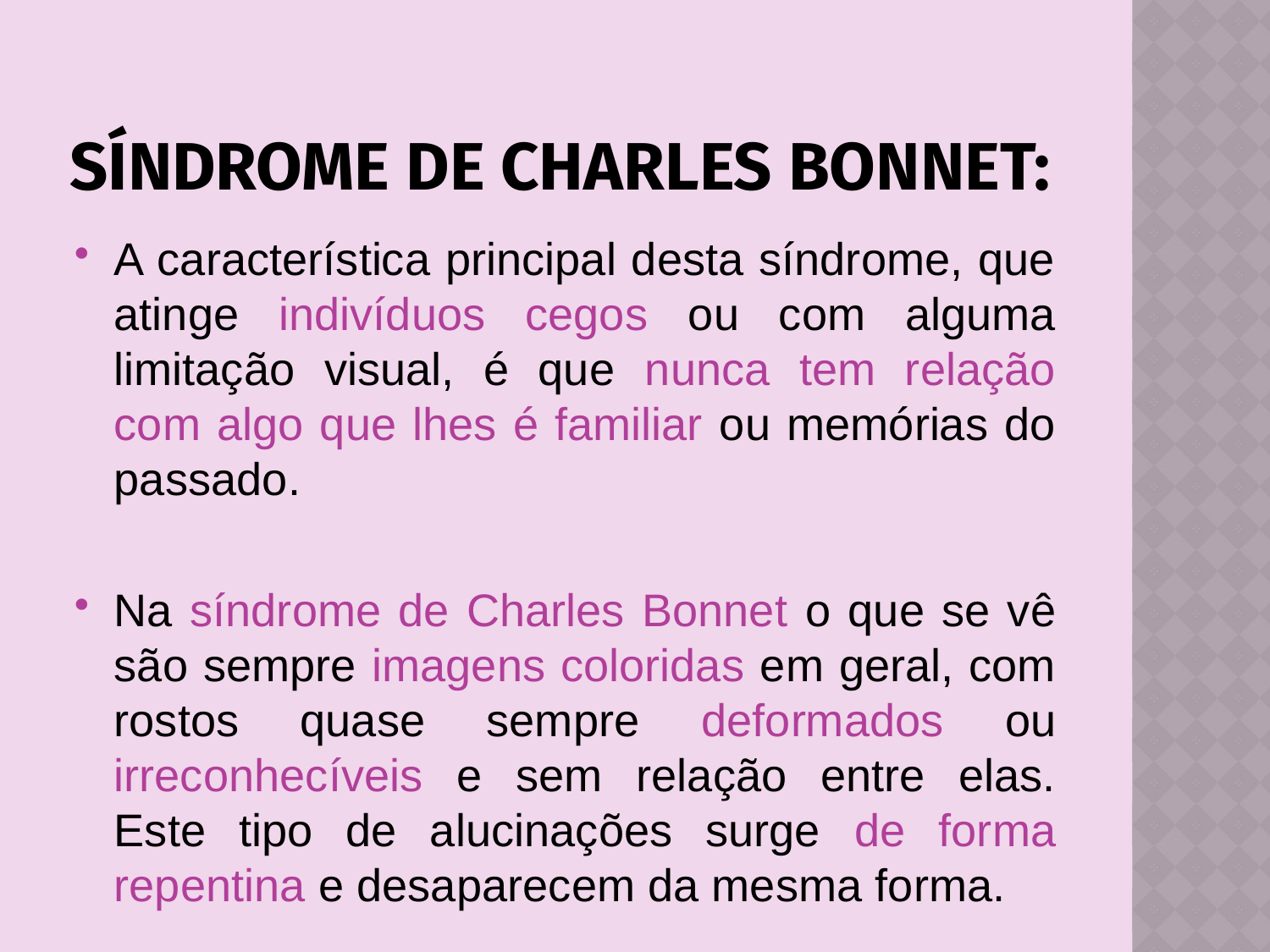

# Síndrome de Charles Bonnet:
A característica principal desta síndrome, que atinge indivíduos cegos ou com alguma limitação visual, é que nunca tem relação com algo que lhes é familiar ou memórias do passado.

Na síndrome de Charles Bonnet o que se vê são sempre imagens coloridas em geral, com rostos quase sempre deformados ou irreconhecíveis e sem relação entre elas. Este tipo de alucinações surge de forma repentina e desaparecem da mesma forma.